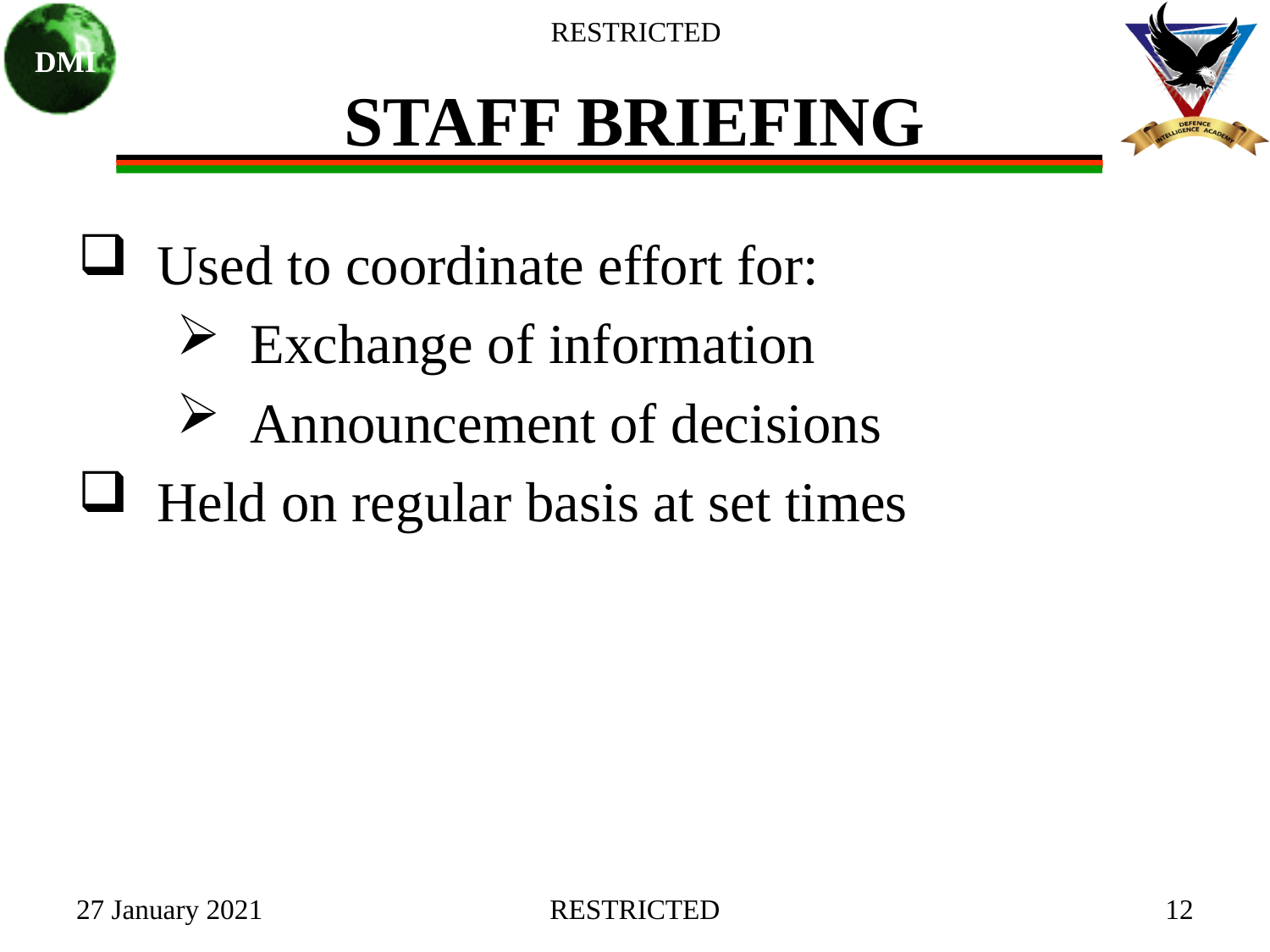

# STAFF BRIEFING
  Used to coordinate effort for:
  Exchange of information
  Announcement of decisions
  Held on regular basis at set times

27 January 2021
RESTRICTED
12